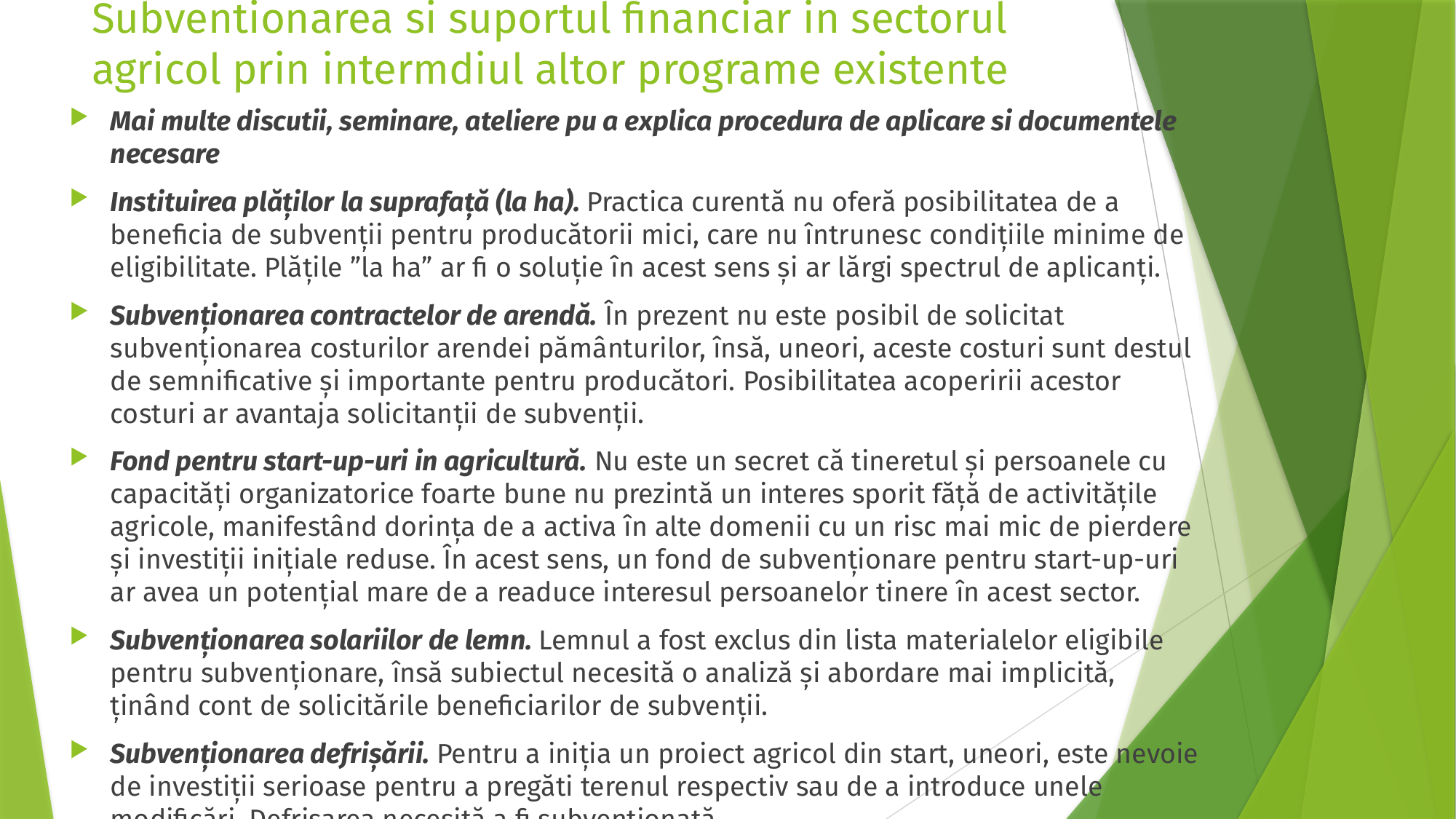

# Subventionarea si suportul financiar in sectorul agricol prin intermdiul altor programe existente
Mai multe discutii, seminare, ateliere pu a explica procedura de aplicare si documentele necesare
Instituirea plăților la suprafață (la ha). Practica curentă nu oferă posibilitatea de a beneficia de subvenții pentru producătorii mici, care nu întrunesc condițiile minime de eligibilitate. Plățile ”la ha” ar fi o soluție în acest sens și ar lărgi spectrul de aplicanți.
Subvenționarea contractelor de arendă. În prezent nu este posibil de solicitat subvenționarea costurilor arendei pământurilor, însă, uneori, aceste costuri sunt destul de semnificative și importante pentru producători. Posibilitatea acoperirii acestor costuri ar avantaja solicitanții de subvenții.
Fond pentru start-up-uri in agricultură. Nu este un secret că tineretul și persoanele cu capacități organizatorice foarte bune nu prezintă un interes sporit făță de activitățile  agricole, manifestând dorința de a activa în alte domenii cu un risc mai mic de pierdere și investiții inițiale reduse. În acest sens, un fond de subvenționare pentru start-up-uri ar avea un potențial mare de a readuce interesul persoanelor tinere în acest sector.
Subvenționarea solariilor de lemn. Lemnul a fost exclus din lista materialelor eligibile pentru subvenționare, însă subiectul necesită o analiză și abordare mai implicită, ținând cont de solicitările beneficiarilor de subvenții.
Subvenționarea defrișării. Pentru a iniția un proiect agricol din start, uneori, este nevoie de investiții serioase pentru a pregăti terenul respectiv sau de a introduce unele modificări. Defrișarea necesită a fi subvenționată.